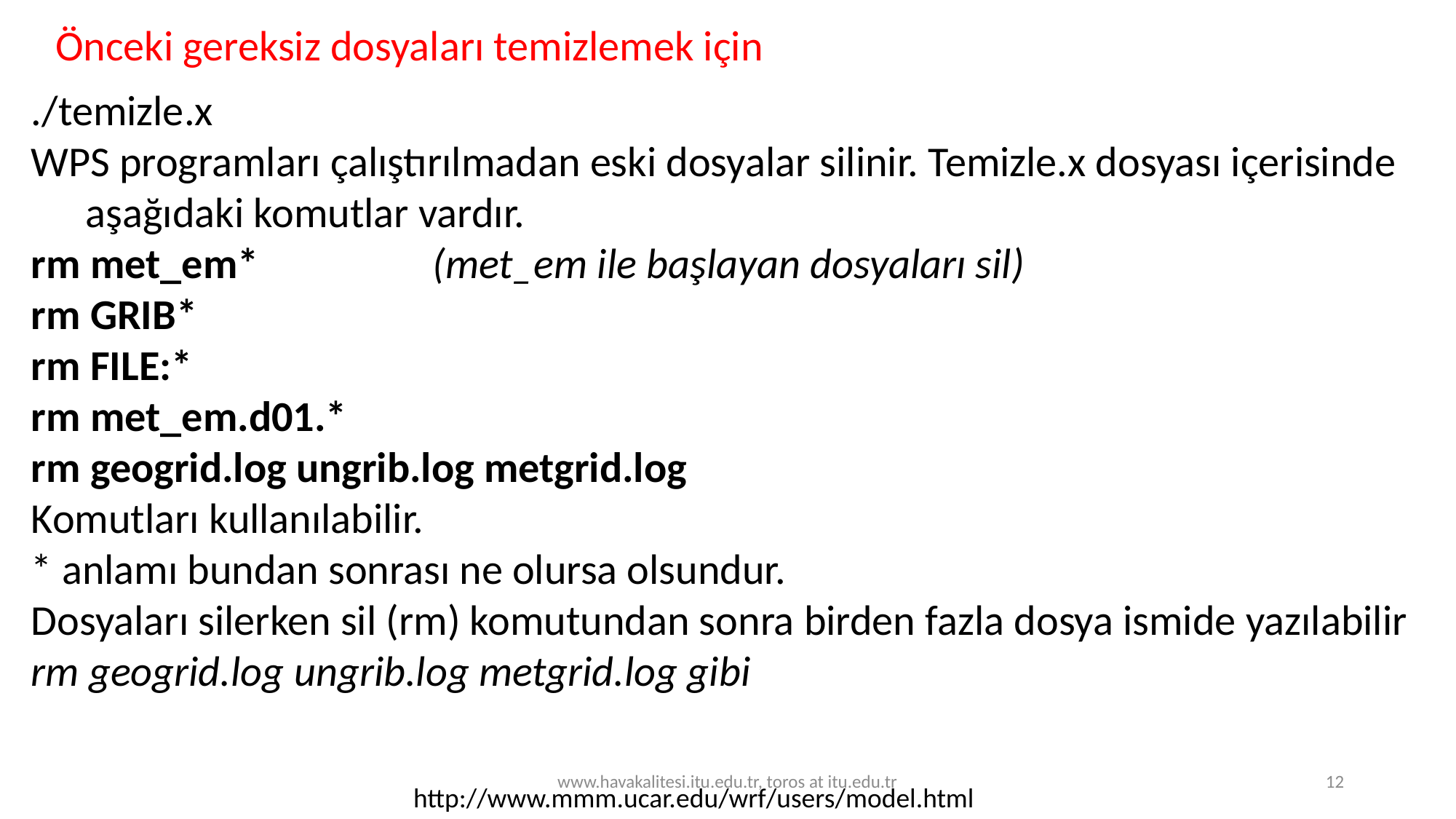

# Önceki gereksiz dosyaları temizlemek için
./temizle.x
WPS programları çalıştırılmadan eski dosyalar silinir. Temizle.x dosyası içerisinde aşağıdaki komutlar vardır.
rm met_em*                  (met_em ile başlayan dosyaları sil)
rm GRIB*
rm FILE:*
rm met_em.d01.*
rm geogrid.log ungrib.log metgrid.log
Komutları kullanılabilir.
* anlamı bundan sonrası ne olursa olsundur.
Dosyaları silerken sil (rm) komutundan sonra birden fazla dosya ismide yazılabilir
rm geogrid.log ungrib.log metgrid.log gibi

www.havakalitesi.itu.edu.tr, toros at itu.edu.tr
12
http://www.mmm.ucar.edu/wrf/users/model.html